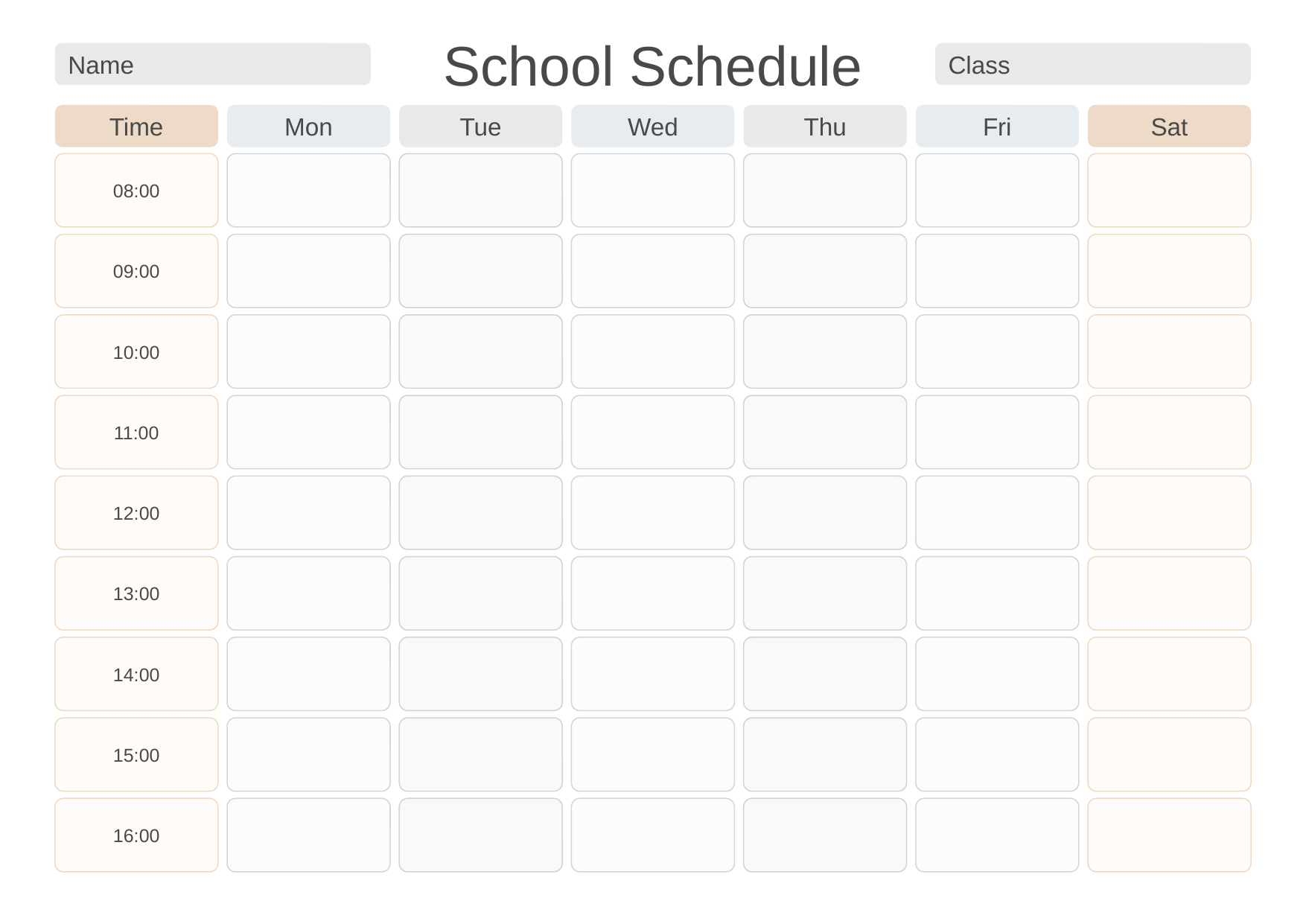

School Schedule
Name
Class
Time
08:00
09:00
10:00
11:00
12:00
13:00
14:00
15:00
16:00
Mon
Tue

Wed

Thu

Fri

Sat